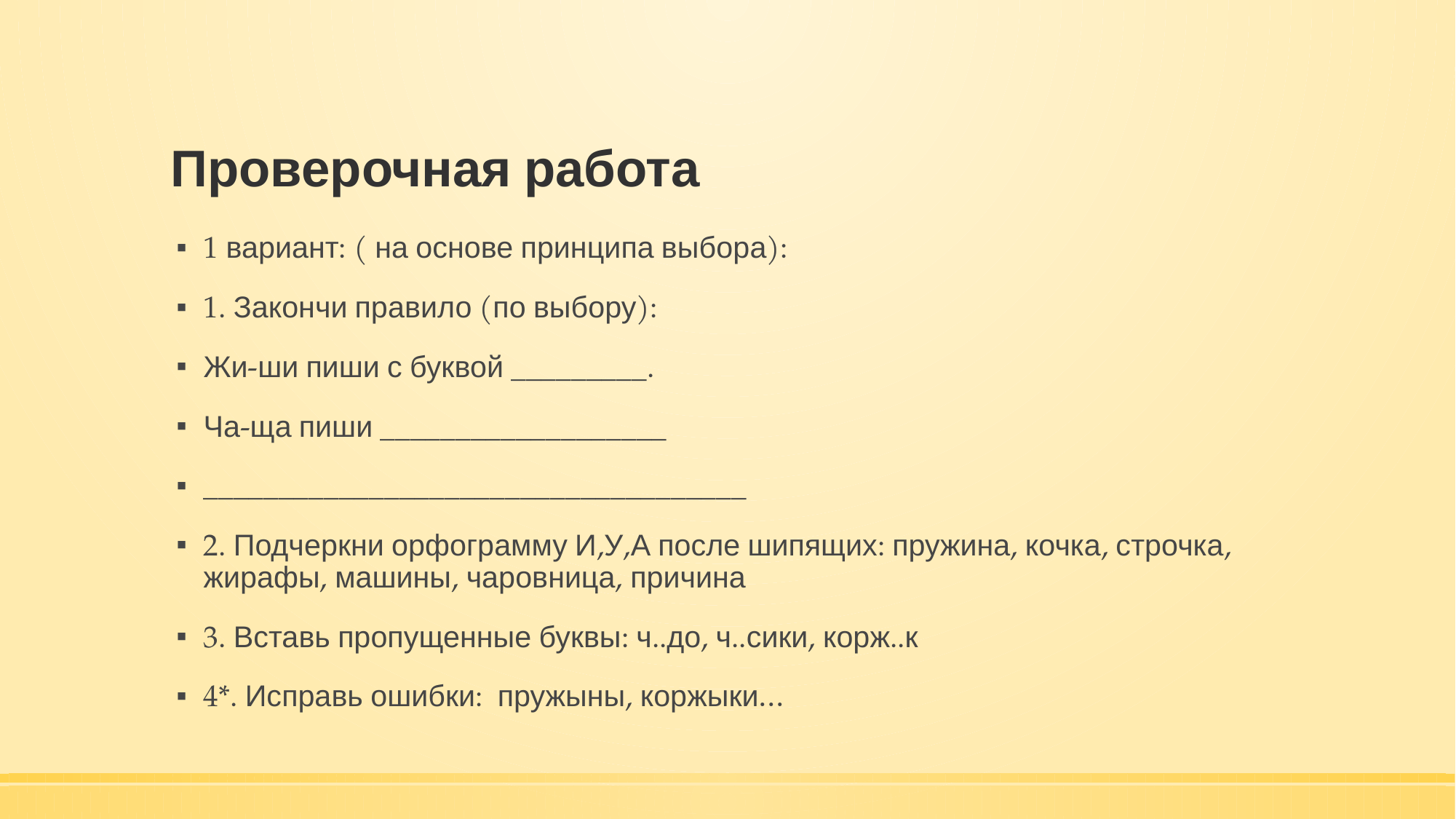

# Проверочная работа
1 вариант: ( на основе принципа выбора):
1. Закончи правило (по выбору):
Жи-ши пиши с буквой _________.
Ча-ща пиши ___________________
____________________________________
2. Подчеркни орфограмму И,У,А после шипящих: пружина, кочка, строчка, жирафы, машины, чаровница, причина
3. Вставь пропущенные буквы: ч..до, ч..сики, корж..к
4*. Исправь ошибки:  пружыны, коржыки…